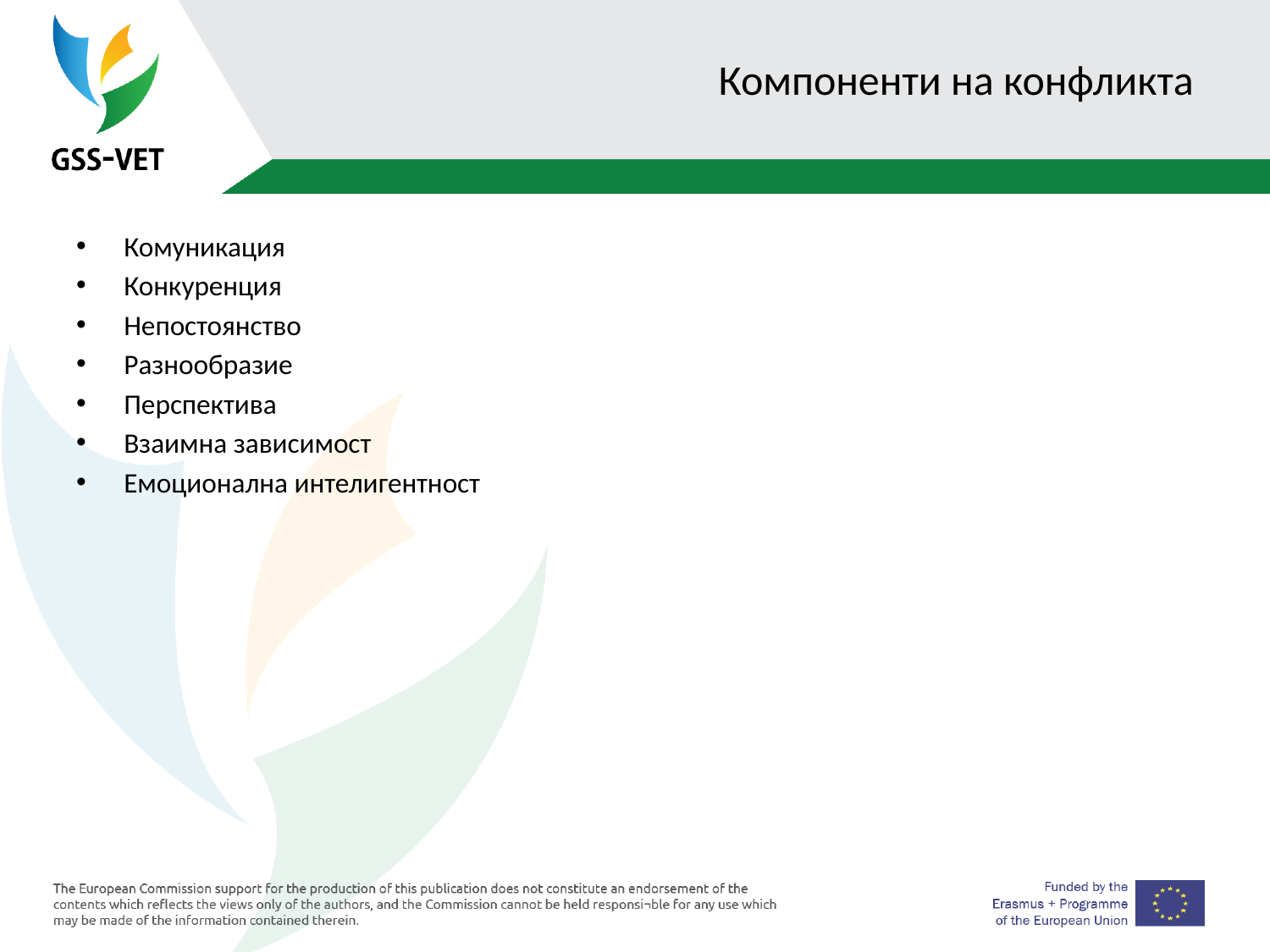

# Компоненти на конфликта
Комуникация
Конкуренция
Непостоянство
Разнообразие
Перспектива
Взаимна зависимост
Емоционална интелигентност